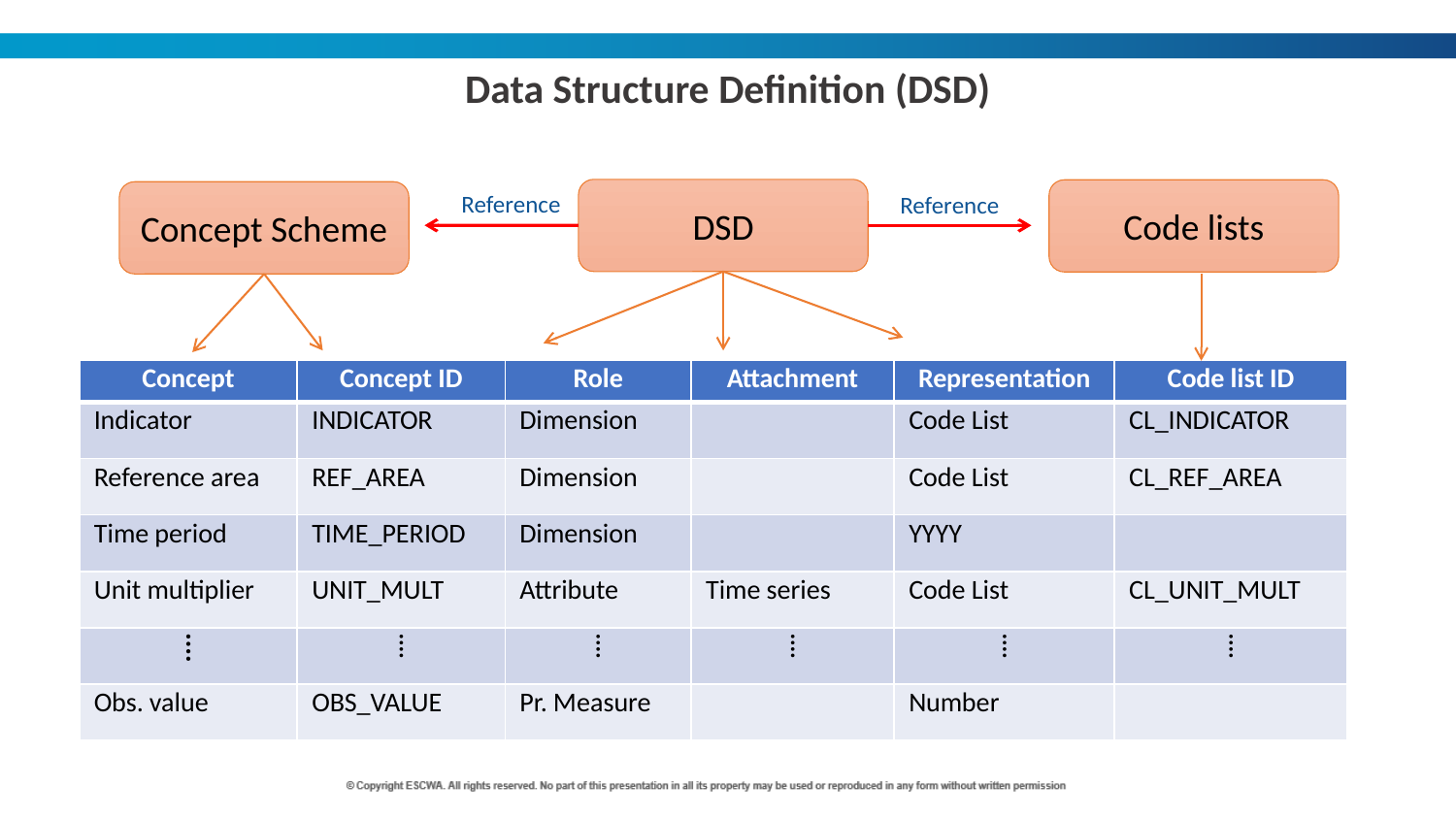

Data Structure Definition (DSD)
DSD
Code lists
Concept Scheme
Reference
Reference
| Concept | Concept ID | Role | Attachment | Representation | Code list ID |
| --- | --- | --- | --- | --- | --- |
| Indicator | INDICATOR | Dimension |  | Code List | CL\_INDICATOR |
| Reference area | REF\_AREA | Dimension |  | Code List | CL\_REF\_AREA |
| Time period | TIME\_PERIOD | Dimension |  | YYYY |  |
| Unit multiplier | UNIT\_MULT | Attribute | Time series | Code List | CL\_UNIT\_MULT |
| ⁞ | ⁞ | ⁞ | ⁞ | ⁞ | ⁞ |
| Obs. value | OBS\_VALUE | Pr. Measure |  | Number |  |
6